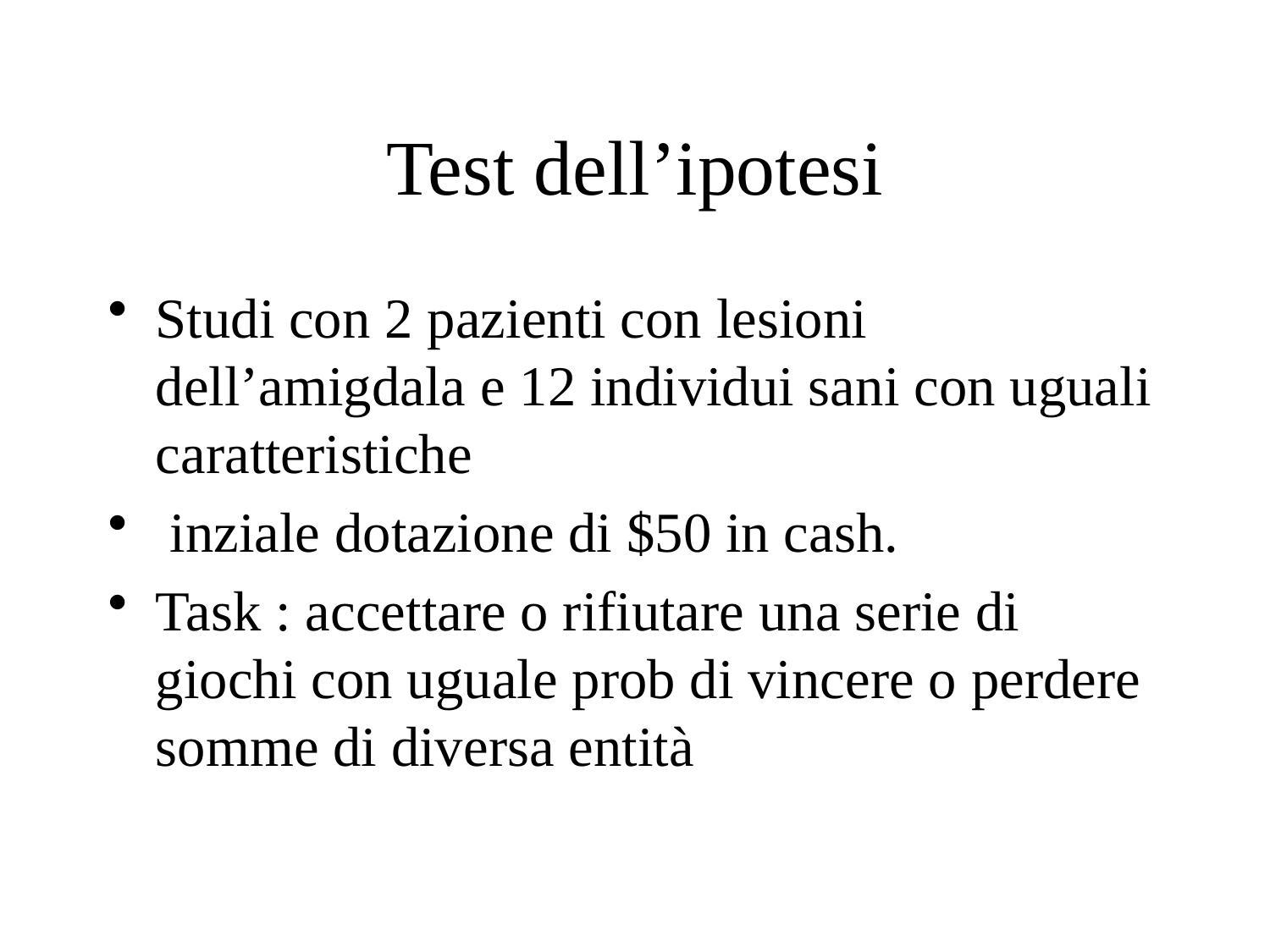

# Test dell’ipotesi
Studi con 2 pazienti con lesioni dell’amigdala e 12 individui sani con uguali caratteristiche
 inziale dotazione di $50 in cash.
Task : accettare o rifiutare una serie di giochi con uguale prob di vincere o perdere somme di diversa entità